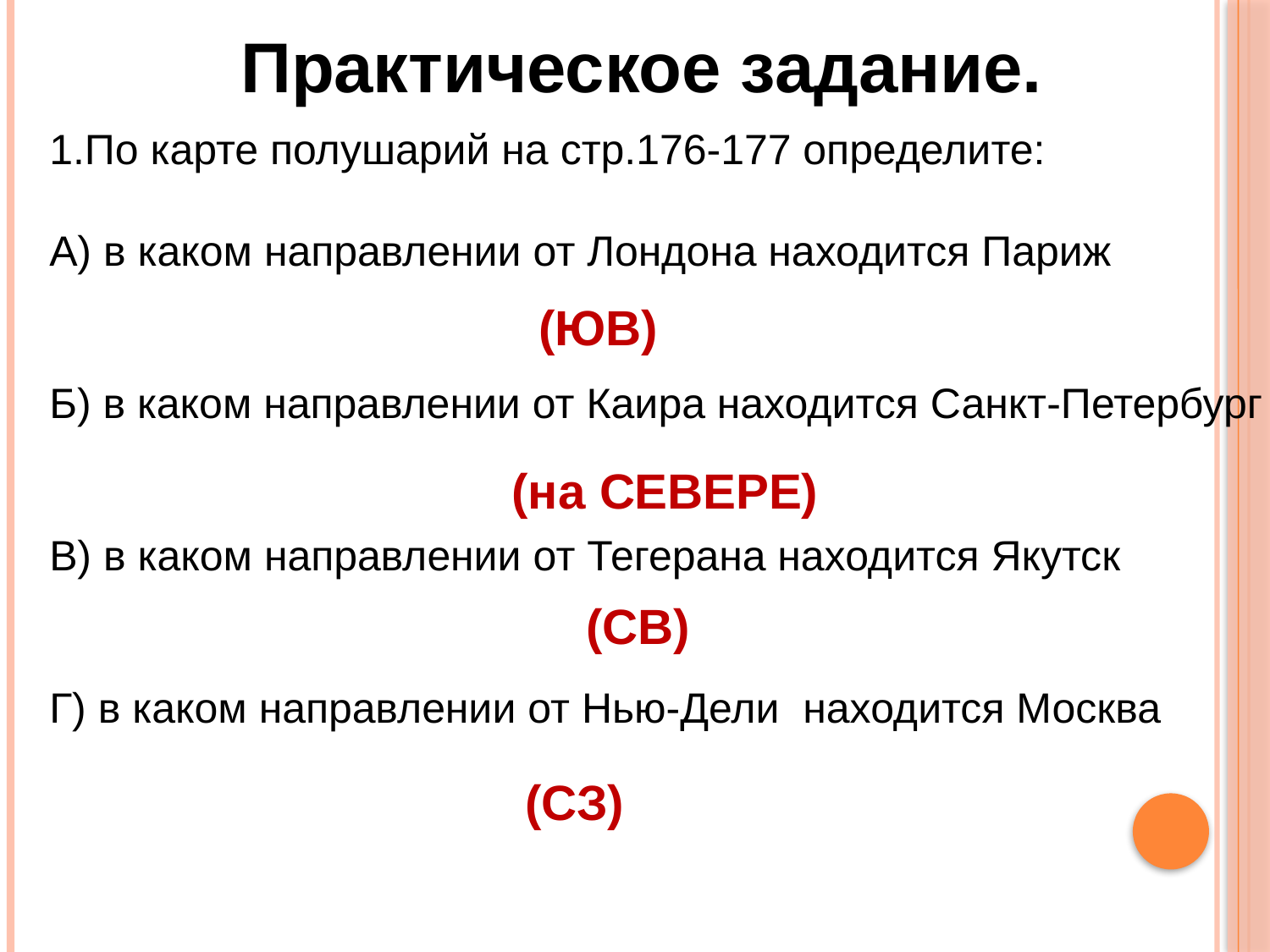

Практическое задание.
1.По карте полушарий на стр.176-177 определите:

А) в каком направлении от Лондона находится Париж

Б) в каком направлении от Каира находится Санкт-Петербург

В) в каком направлении от Тегерана находится Якутск

Г) в каком направлении от Нью-Дели  находится Москва
(ЮВ)
(на СЕВЕРЕ)
(СВ)
(СЗ)